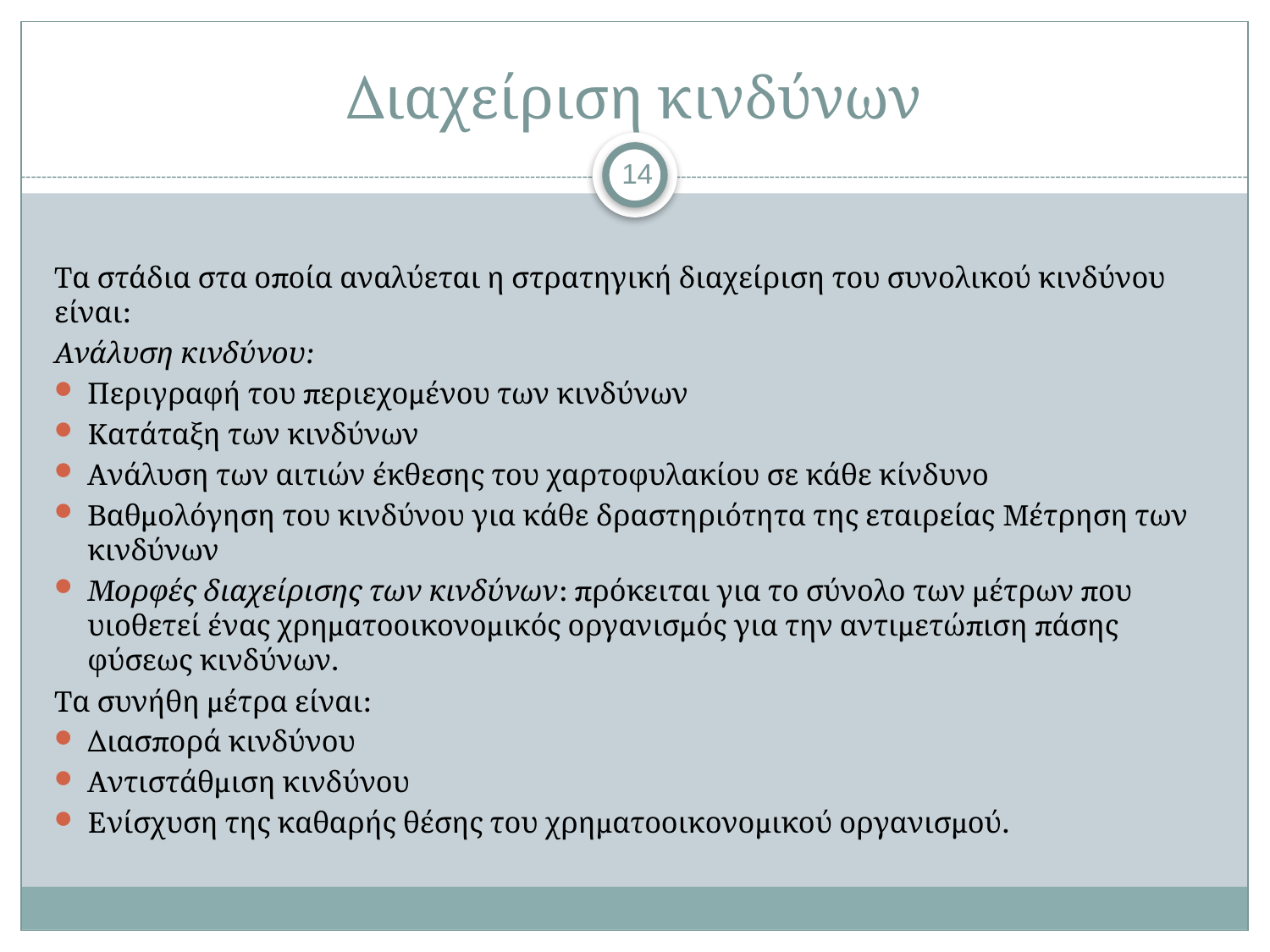

# Διαχείριση κινδύνων
14

Τα στάδια στα οποία αναλύεται η στρατηγική διαχείριση του συνολικού κινδύνου είναι:
Ανάλυση κινδύνου:
Περιγραφή του περιεχομένου των κινδύνων
Κατάταξη των κινδύνων
Ανάλυση των αιτιών έκθεσης του χαρτοφυλακίου σε κάθε κίνδυνο
Βαθμολόγηση του κινδύνου για κάθε δραστηριότητα της εταιρείας Μέτρηση των κινδύνων
Μορφές διαχείρισης των κινδύνων: πρόκειται για το σύνολο των μέτρων που υιοθετεί ένας χρηματοοικονομικός οργανισμός για την αντιμετώπιση πάσης φύσεως κινδύνων.
Τα συνήθη μέτρα είναι:
Διασπορά κινδύνου
Αντιστάθμιση κινδύνου
Ενίσχυση της καθαρής θέσης του χρηματοοικονομικού οργανισμού.